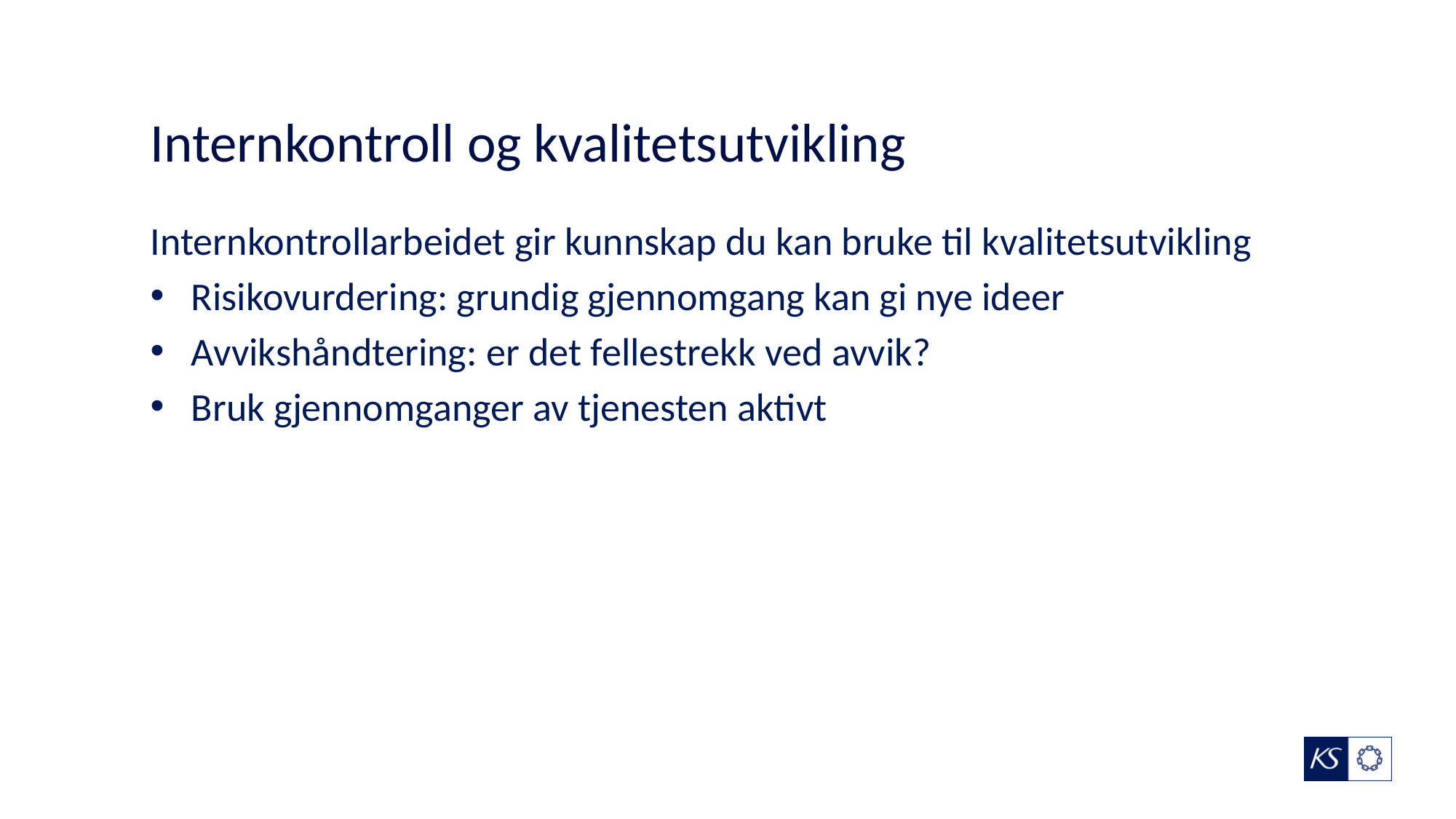

# Internkontroll og kvalitetsutvikling
Internkontrollarbeidet gir kunnskap du kan bruke til kvalitetsutvikling
Risikovurdering: grundig gjennomgang kan gi nye ideer
Avvikshåndtering: er det fellestrekk ved avvik?
Bruk gjennomganger av tjenesten aktivt